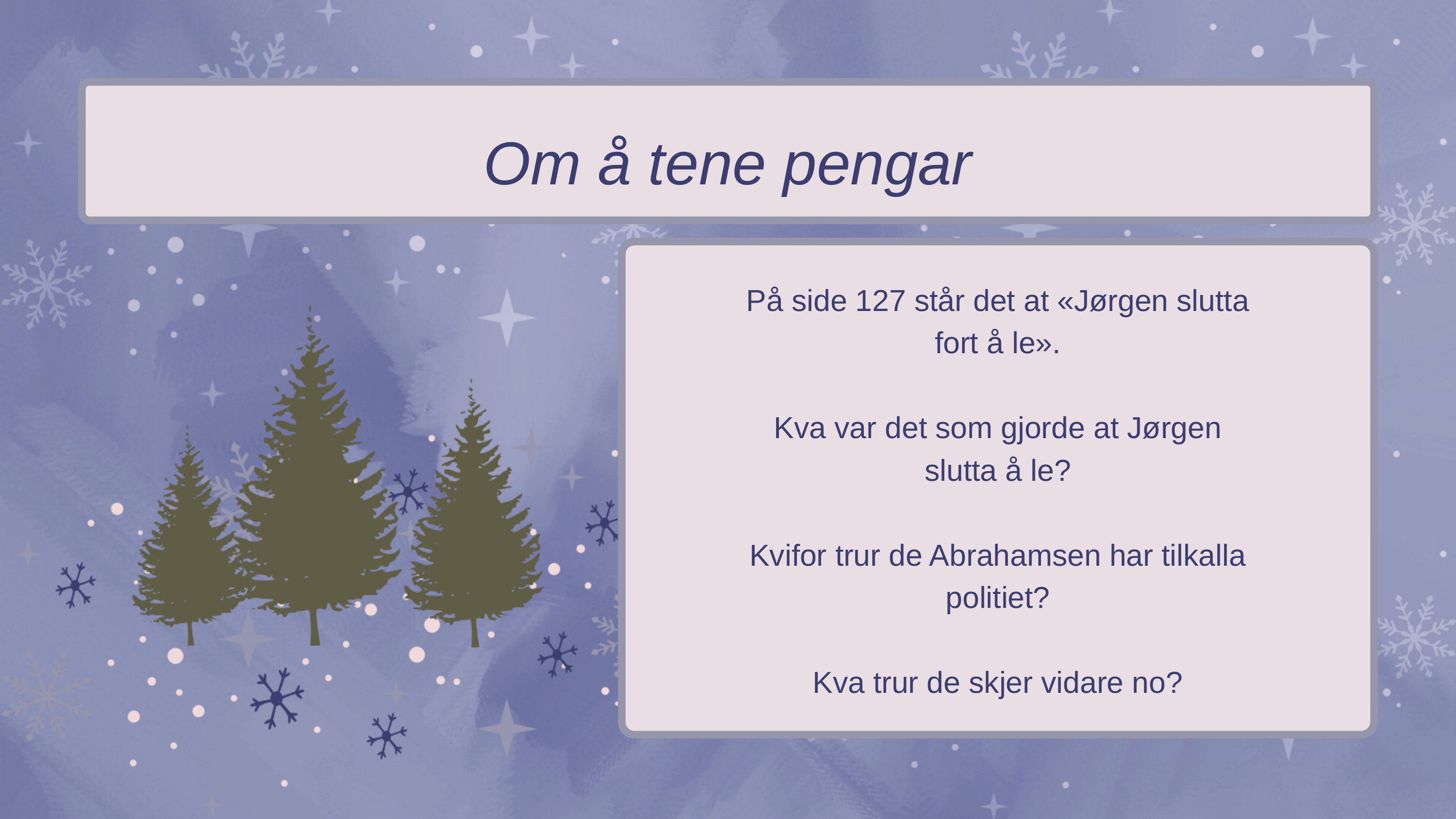

Om å tene pengar

På side 127 står det at «Jørgen slutta fort å le».

Kva var det som gjorde at Jørgen slutta å le?

Kvifor trur de Abrahamsen har tilkalla politiet?

Kva trur de skjer vidare no?